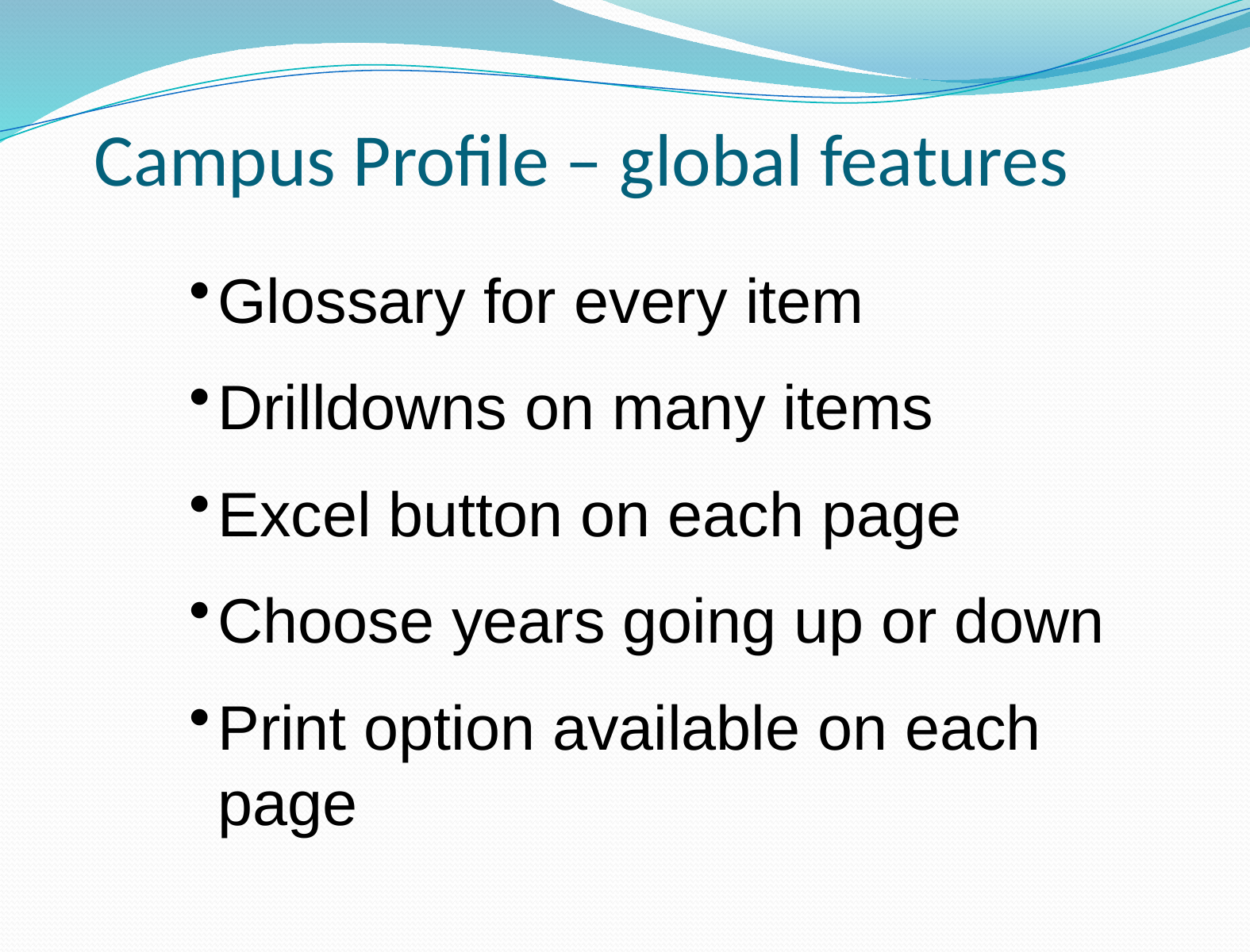

# Campus Profile – global features
Glossary for every item
Drilldowns on many items
Excel button on each page
Choose years going up or down
Print option available on each page